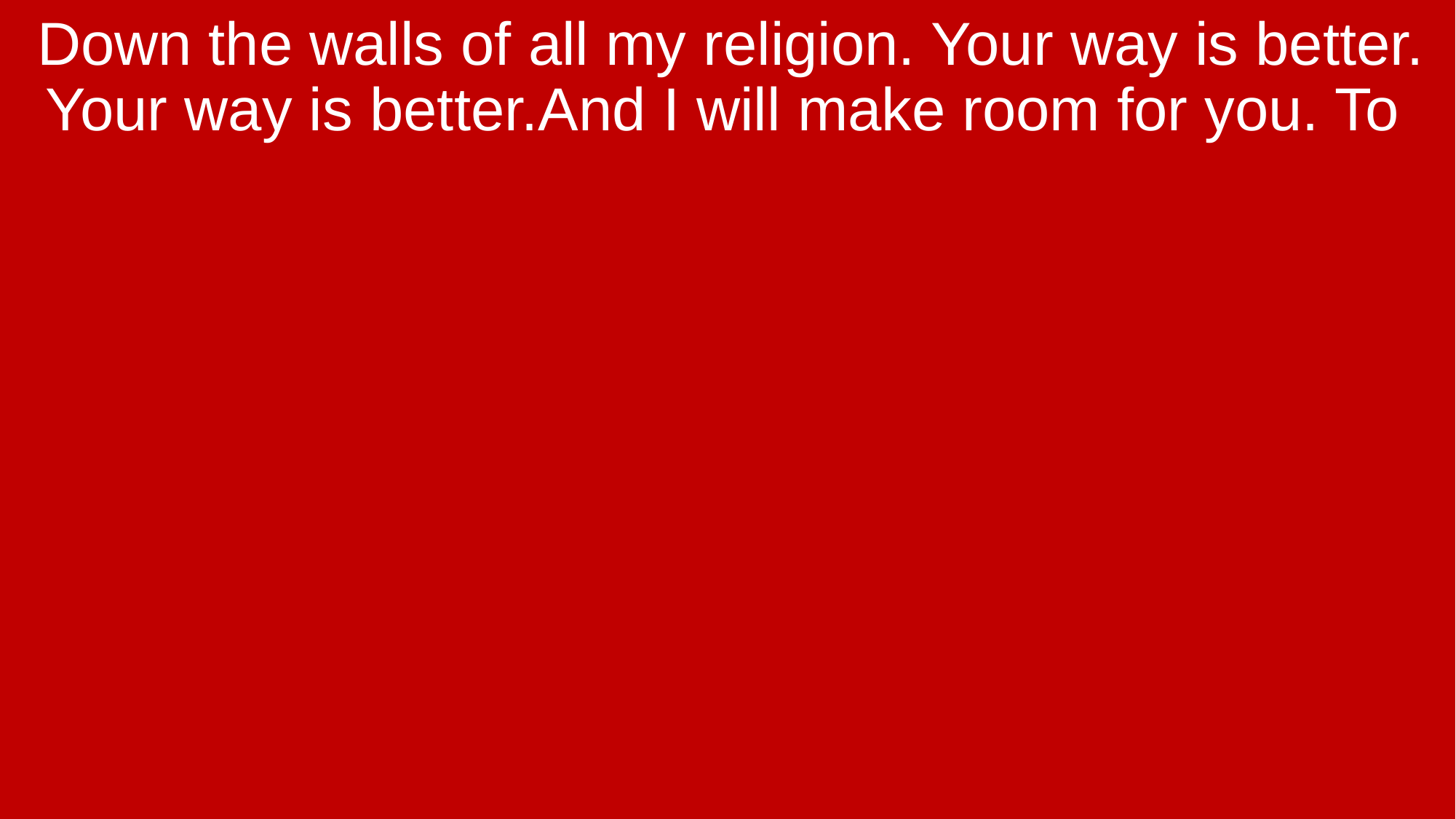

Down the walls of all my religion. Your way is better. Your way is better.And I will make room for you. To